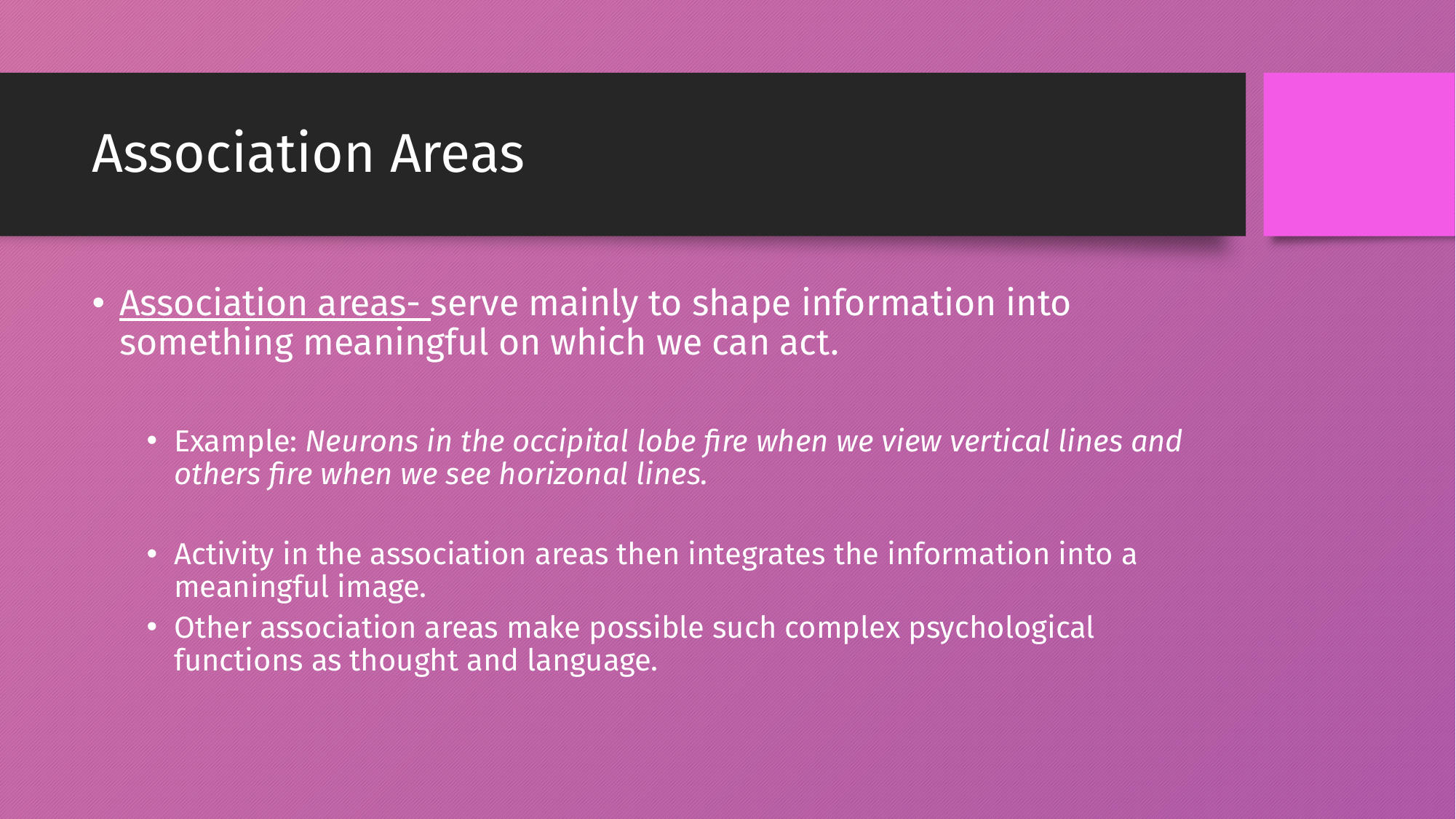

# Association Areas
Association areas- serve mainly to shape information into something meaningful on which we can act.

Example: Neurons in the occipital lobe fire when we view vertical lines and others fire when we see horizonal lines.

Activity in the association areas then integrates the information into a meaningful image.
Other association areas make possible such complex psychological functions as thought and language.